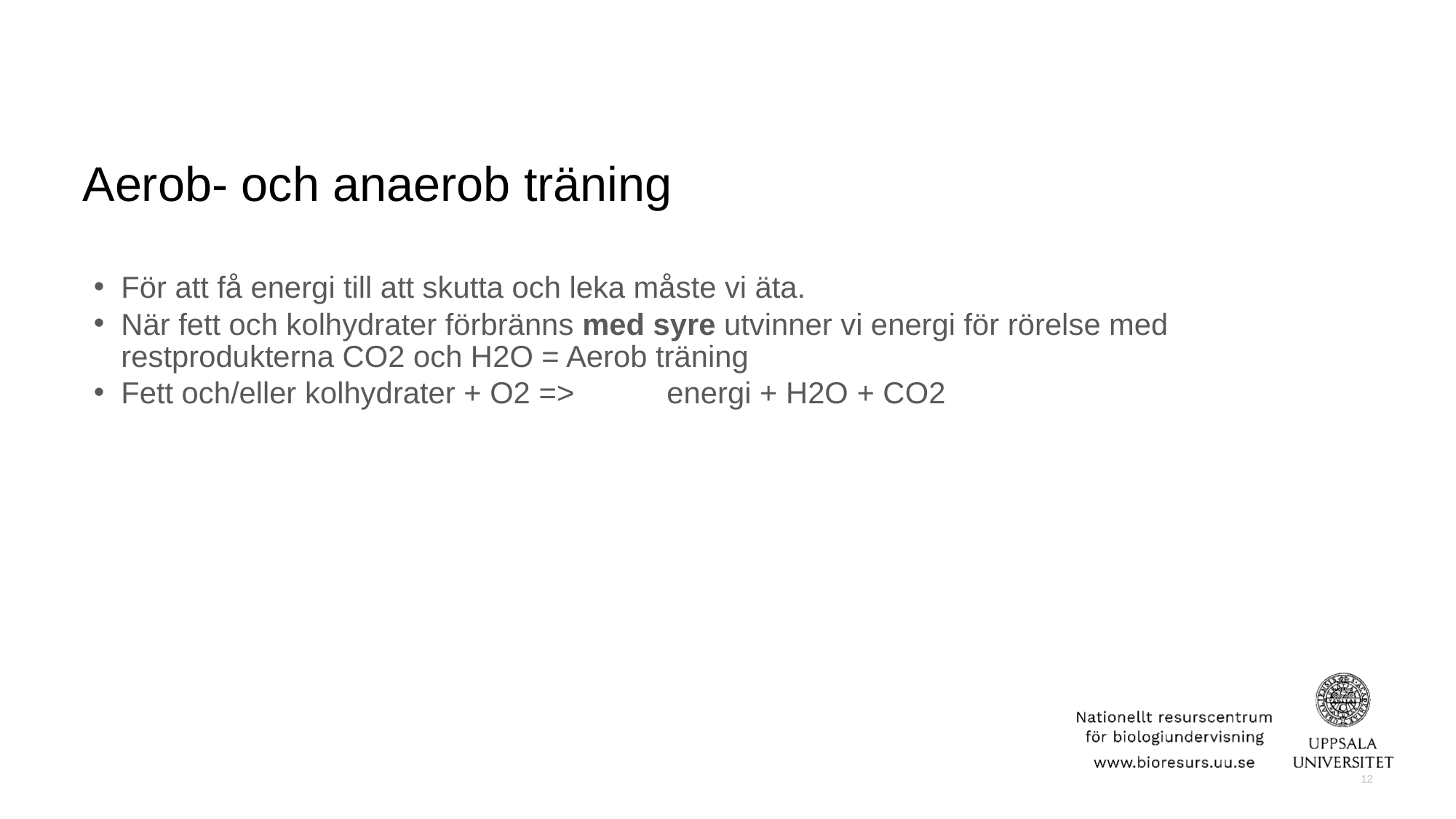

# Aerob- och anaerob träning
För att få energi till att skutta och leka måste vi äta.
När fett och kolhydrater förbränns med syre utvinner vi energi för rörelse med restprodukterna CO2 och H2O = Aerob träning
Fett och/eller kolhydrater + O2 =>	energi + H2O + CO2

12